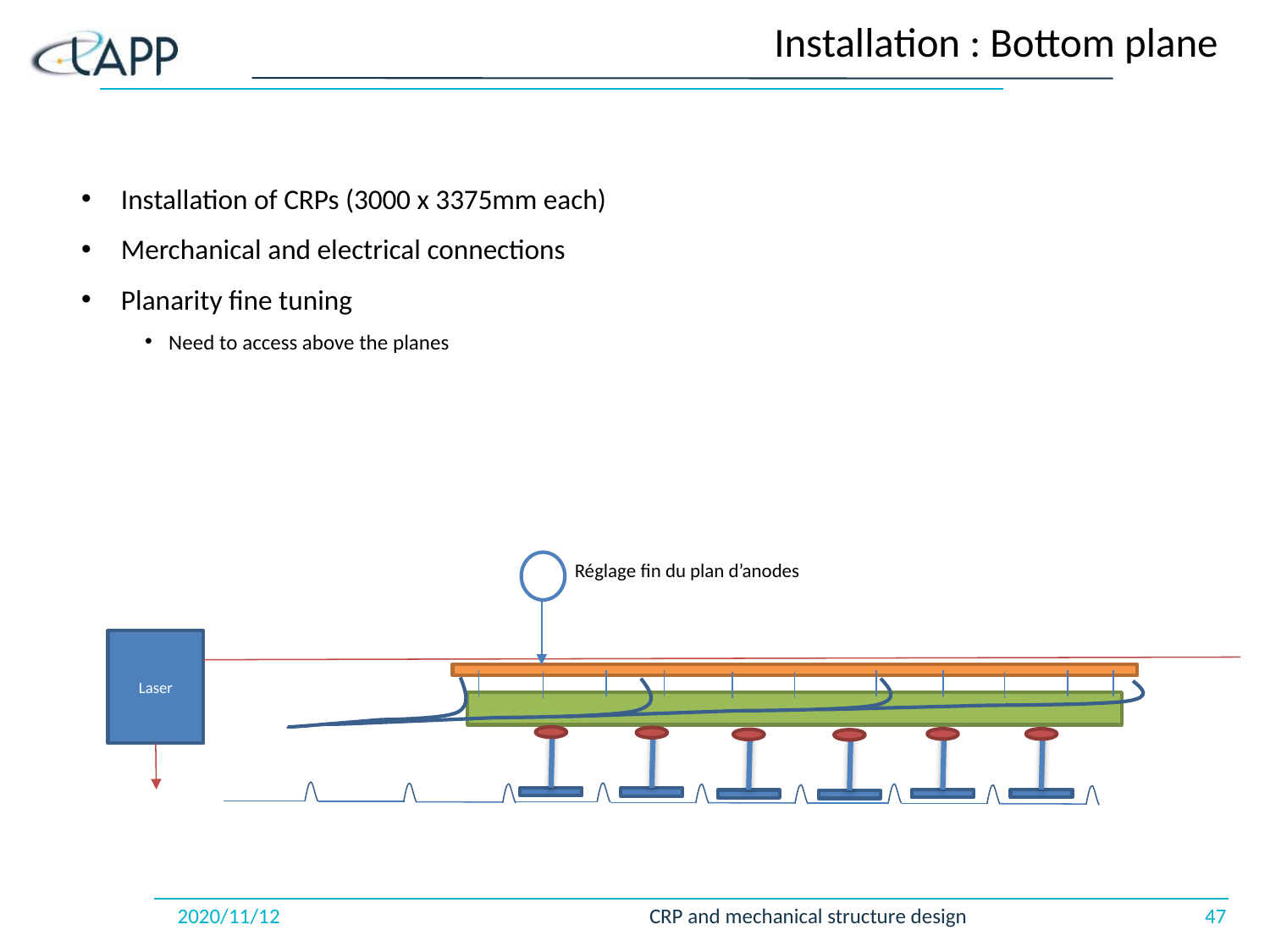

# Installation : Bottom plane
Installation of CRPs (3000 x 3375mm each)
Merchanical and electrical connections
Planarity fine tuning
Need to access above the planes
Réglage fin du plan d’anodes

Laser

2020/11/12
CRP and mechanical structure design
47